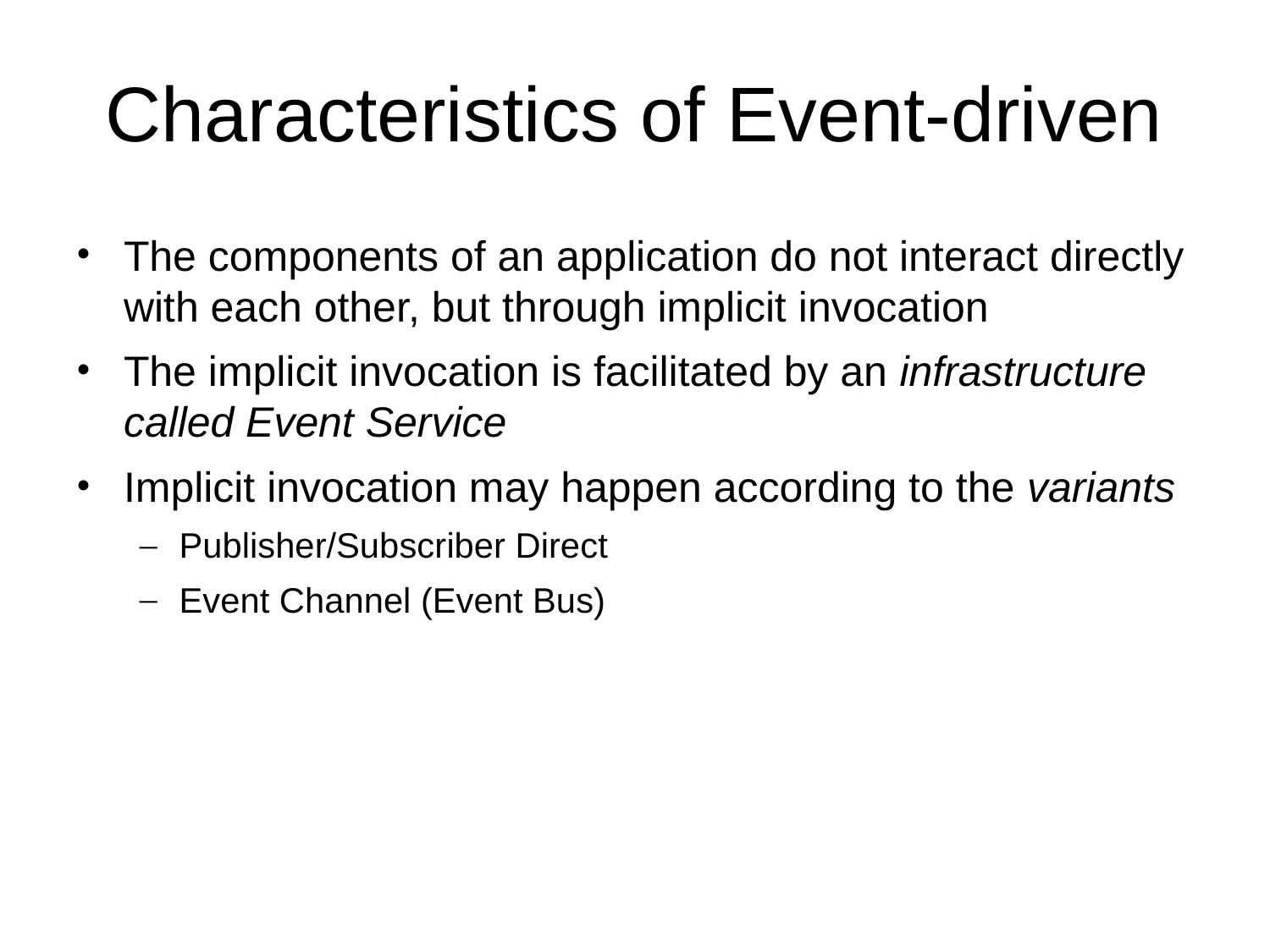

# Characteristics of Event-driven
The components of an application do not interact directly with each other, but through implicit invocation
The implicit invocation is facilitated by an infrastructure called Event Service
Implicit invocation may happen according to the variants
Publisher/Subscriber Direct
Event Channel (Event Bus)